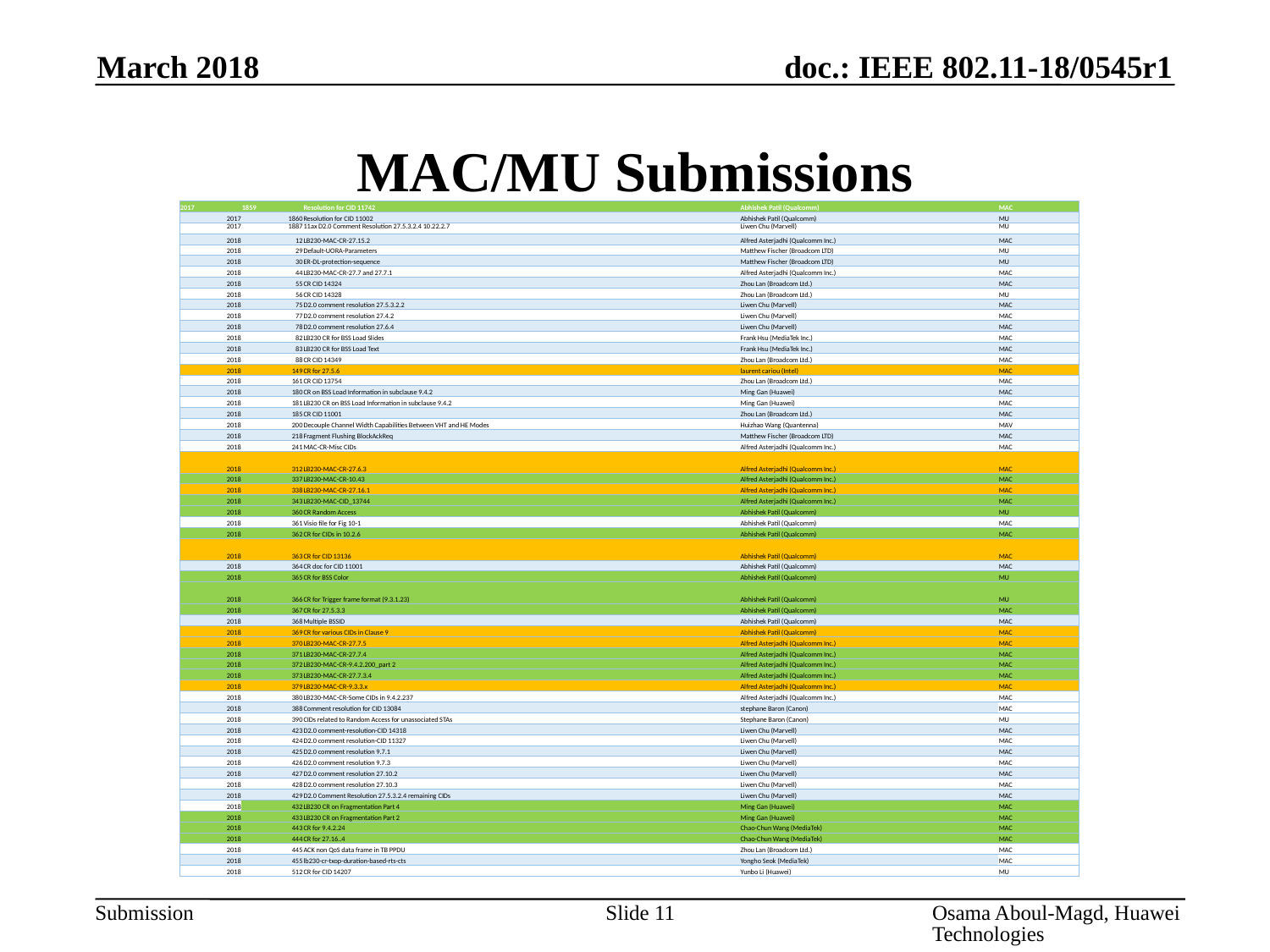

March 2018
# MAC/MU Submissions
| 2017 | 1859 | Resolution for CID 11742 | Abhishek Patil (Qualcomm) | MAC |
| --- | --- | --- | --- | --- |
| 2017 | 1860 | Resolution for CID 11002 | Abhishek Patil (Qualcomm) | MU |
| 2017 | 1887 | 11ax D2.0 Comment Resolution 27.5.3.2.4 10.22.2.7 | Liwen Chu (Marvell) | MU |
| 2018 | 12 | LB230-MAC-CR-27.15.2 | Alfred Asterjadhi (Qualcomm Inc.) | MAC |
| 2018 | 29 | Default-UORA-Parameters | Matthew Fischer (Broadcom LTD) | MU |
| 2018 | 30 | ER-DL-protection-sequence | Matthew Fischer (Broadcom LTD) | MU |
| 2018 | 44 | LB230-MAC-CR-27.7 and 27.7.1 | Alfred Asterjadhi (Qualcomm Inc.) | MAC |
| 2018 | 55 | CR CID 14324 | Zhou Lan (Broadcom Ltd.) | MAC |
| 2018 | 56 | CR CID 14328 | Zhou Lan (Broadcom Ltd.) | MU |
| 2018 | 75 | D2.0 comment resolution 27.5.3.2.2 | Liwen Chu (Marvell) | MAC |
| 2018 | 77 | D2.0 comment resolution 27.4.2 | Liwen Chu (Marvell) | MAC |
| 2018 | 78 | D2.0 comment resolution 27.6.4 | Liwen Chu (Marvell) | MAC |
| 2018 | 82 | LB230 CR for BSS Load Slides | Frank Hsu (MediaTek Inc.) | MAC |
| 2018 | 83 | LB230 CR for BSS Load Text | Frank Hsu (MediaTek Inc.) | MAC |
| 2018 | 88 | CR CID 14349 | Zhou Lan (Broadcom Ltd.) | MAC |
| 2018 | 149 | CR for 27.5.6 | laurent cariou (Intel) | MAC |
| 2018 | 161 | CR CID 13754 | Zhou Lan (Broadcom Ltd.) | MAC |
| 2018 | 180 | CR on BSS Load Information in subclause 9.4.2 | Ming Gan (Huawei) | MAC |
| 2018 | 181 | LB230 CR on BSS Load Information in subclause 9.4.2 | Ming Gan (Huawei) | MAC |
| 2018 | 185 | CR CID 11001 | Zhou Lan (Broadcom Ltd.) | MAC |
| 2018 | 200 | Decouple Channel Width Capabilities Between VHT and HE Modes | Huizhao Wang (Quantenna) | MAV |
| 2018 | 218 | Fragment Flushing BlockAckReq | Matthew Fischer (Broadcom LTD) | MAC |
| 2018 | 241 | MAC-CR-Misc CIDs | Alfred Asterjadhi (Qualcomm Inc.) | MAC |
| 2018 | 312 | LB230-MAC-CR-27.6.3 | Alfred Asterjadhi (Qualcomm Inc.) | MAC |
| 2018 | 337 | LB230-MAC-CR-10.43 | Alfred Asterjadhi (Qualcomm Inc.) | MAC |
| 2018 | 338 | LB230-MAC-CR-27.16.1 | Alfred Asterjadhi (Qualcomm Inc.) | MAC |
| 2018 | 343 | LB230-MAC-CID\_13744 | Alfred Asterjadhi (Qualcomm Inc.) | MAC |
| 2018 | 360 | CR Random Access | Abhishek Patil (Qualcomm) | MU |
| 2018 | 361 | Visio file for Fig 10-1 | Abhishek Patil (Qualcomm) | MAC |
| 2018 | 362 | CR for CIDs in 10.2.6 | Abhishek Patil (Qualcomm) | MAC |
| 2018 | 363 | CR for CID 13136 | Abhishek Patil (Qualcomm) | MAC |
| 2018 | 364 | CR doc for CID 11001 | Abhishek Patil (Qualcomm) | MAC |
| 2018 | 365 | CR for BSS Color | Abhishek Patil (Qualcomm) | MU |
| 2018 | 366 | CR for Trigger frame format (9.3.1.23) | Abhishek Patil (Qualcomm) | MU |
| 2018 | 367 | CR for 27.5.3.3 | Abhishek Patil (Qualcomm) | MAC |
| 2018 | 368 | Multiple BSSID | Abhishek Patil (Qualcomm) | MAC |
| 2018 | 369 | CR for various CIDs in Clause 9 | Abhishek Patil (Qualcomm) | MAC |
| 2018 | 370 | LB230-MAC-CR-27.7.5 | Alfred Asterjadhi (Qualcomm Inc.) | MAC |
| 2018 | 371 | LB230-MAC-CR-27.7.4 | Alfred Asterjadhi (Qualcomm Inc.) | MAC |
| 2018 | 372 | LB230-MAC-CR-9.4.2.200\_part 2 | Alfred Asterjadhi (Qualcomm Inc.) | MAC |
| 2018 | 373 | LB230-MAC-CR-27.7.3.4 | Alfred Asterjadhi (Qualcomm Inc.) | MAC |
| 2018 | 379 | LB230-MAC-CR-9.3.3.x | Alfred Asterjadhi (Qualcomm Inc.) | MAC |
| 2018 | 380 | LB230-MAC-CR-Some CIDs in 9.4.2.237 | Alfred Asterjadhi (Qualcomm Inc.) | MAC |
| 2018 | 388 | Comment resolution for CID 13084 | stephane Baron (Canon) | MAC |
| 2018 | 390 | CIDs related to Random Access for unassociated STAs | Stephane Baron (Canon) | MU |
| 2018 | 423 | D2.0 comment-resolution-CID 14318 | Liwen Chu (Marvell) | MAC |
| 2018 | 424 | D2.0 comment resolution-CID 11327 | Liwen Chu (Marvell) | MAC |
| 2018 | 425 | D2.0 comment resolution 9.7.1 | Liwen Chu (Marvell) | MAC |
| 2018 | 426 | D2.0 comment resolution 9.7.3 | Liwen Chu (Marvell) | MAC |
| 2018 | 427 | D2.0 comment resolution 27.10.2 | Liwen Chu (Marvell) | MAC |
| 2018 | 428 | D2.0 comment resolution 27.10.3 | Liwen Chu (Marvell) | MAC |
| 2018 | 429 | D2.0 Comment Resolution 27.5.3.2.4 remaining CIDs | Liwen Chu (Marvell) | MAC |
| 2018 | 432 | LB230 CR on Fragmentation Part 4 | Ming Gan (Huawei) | MAC |
| 2018 | 433 | LB230 CR on Fragmentation Part 2 | Ming Gan (Huawei) | MAC |
| 2018 | 443 | CR for 9.4.2.24 | Chao-Chun Wang (MediaTek) | MAC |
| 2018 | 444 | CR for 27.16..4 | Chao-Chun Wang (MediaTek) | MAC |
| 2018 | 445 | ACK non QoS data frame in TB PPDU | Zhou Lan (Broadcom Ltd.) | MAC |
| 2018 | 455 | lb230-cr-txop-duration-based-rts-cts | Yongho Seok (MediaTek) | MAC |
| 2018 | 512 | CR for CID 14207 | Yunbo Li (Huawei) | MU |
Slide 11
Osama Aboul-Magd, Huawei Technologies